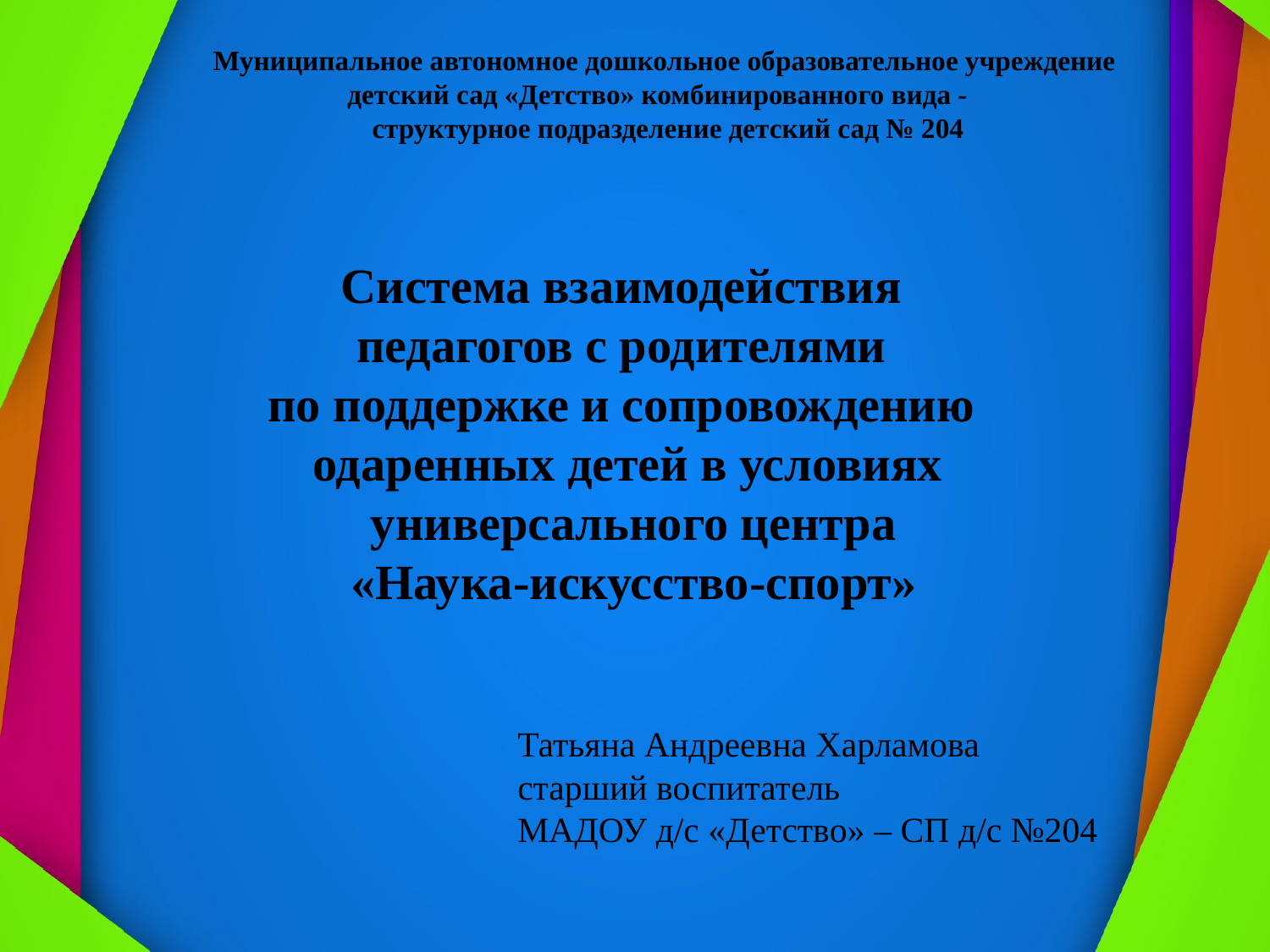

Муниципальное автономное дошкольное образовательное учреждение детский сад «Детство» комбинированного вида -
 структурное подразделение детский сад № 204
Система взаимодействия
педагогов с родителями
по поддержке и сопровождению
одаренных детей в условиях
 универсального центра
 «Наука-искусство-спорт»
Татьяна Андреевна Харламова
старший воспитатель
МАДОУ д/с «Детство» – СП д/с №204